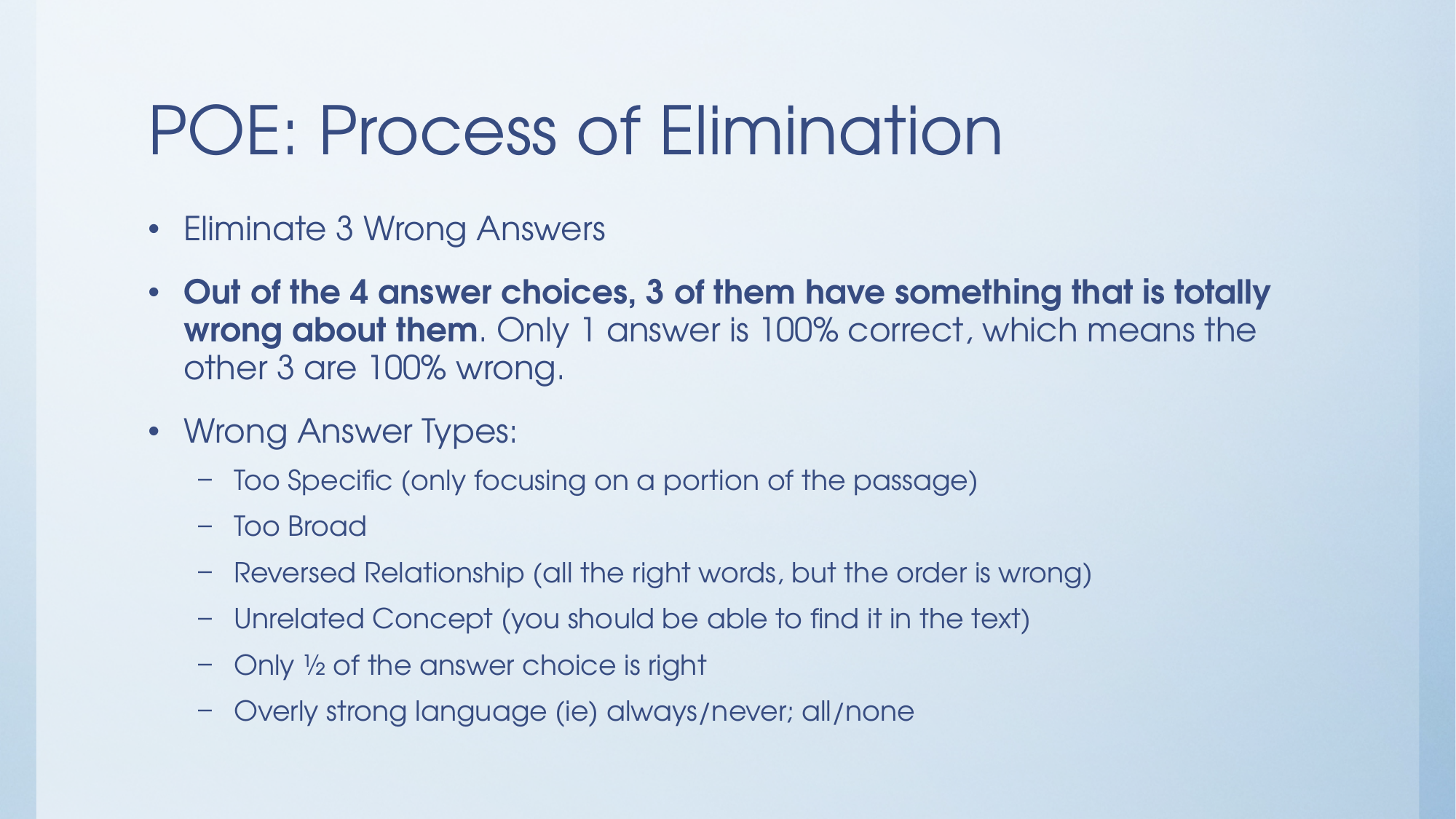

# POE: Process of Elimination
Eliminate 3 Wrong Answers
Out of the 4 answer choices, 3 of them have something that is totally wrong about them. Only 1 answer is 100% correct, which means the other 3 are 100% wrong.
Wrong Answer Types:
Too Specific (only focusing on a portion of the passage)
Too Broad
Reversed Relationship (all the right words, but the order is wrong)
Unrelated Concept (you should be able to find it in the text)
Only ½ of the answer choice is right
Overly strong language (ie) always/never; all/none